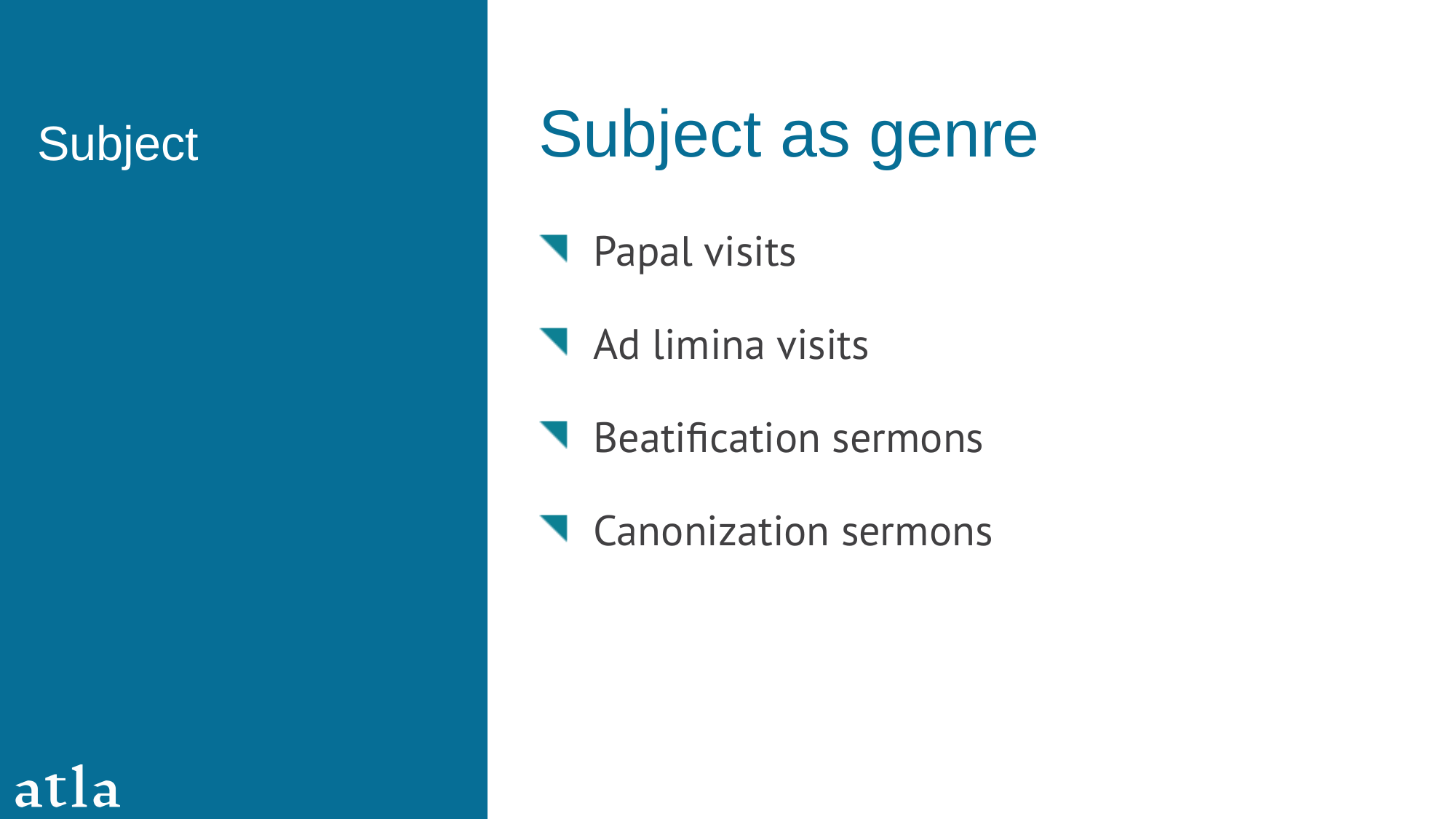

# Subject
Subject as genre

Papal visits
Ad limina visits
Beatification sermons
Canonization sermons